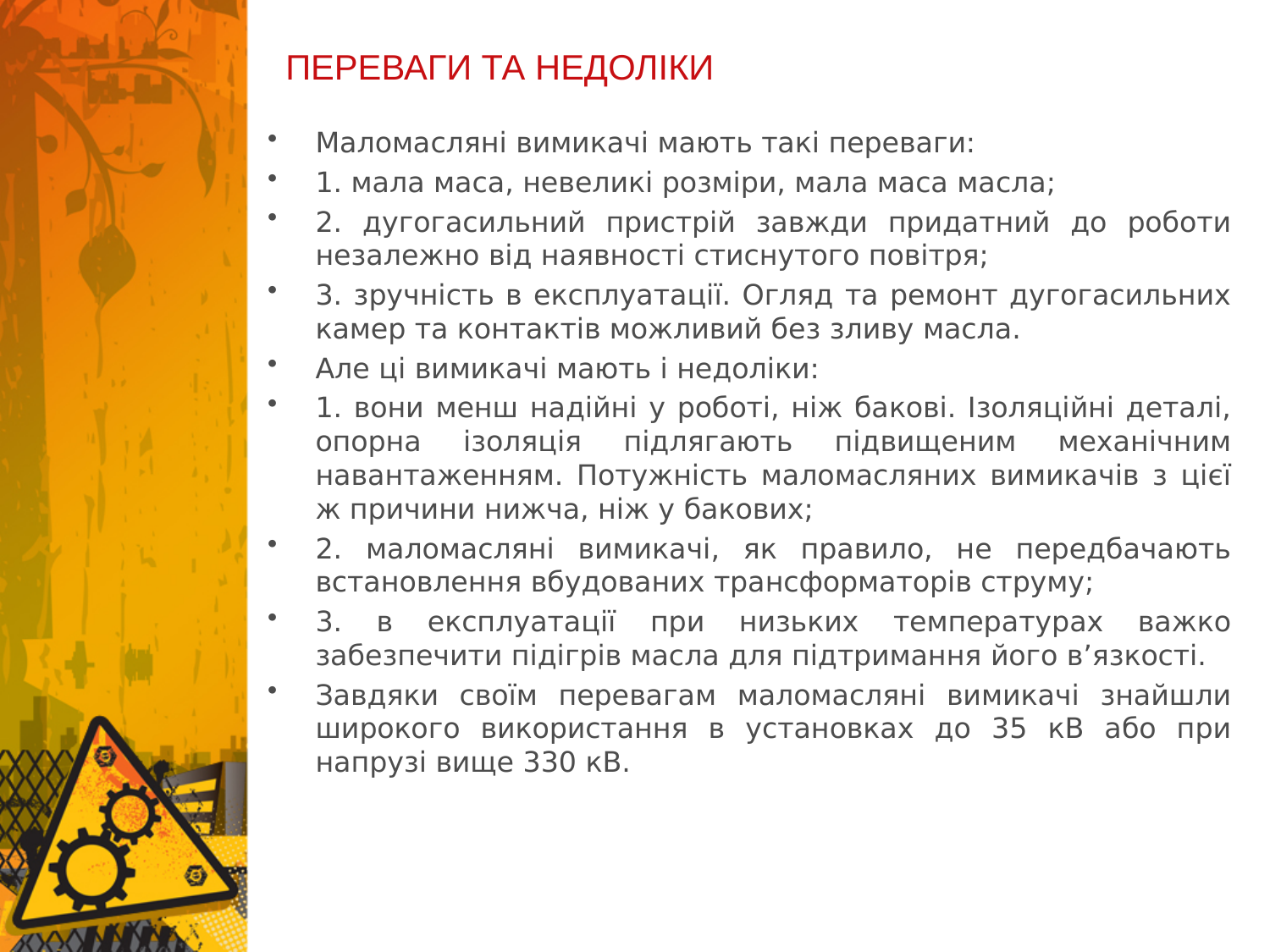

# ПЕРЕВАГИ ТА НЕДОЛІКИ
Маломасляні вимикачі мають такі переваги:
1. мала маса, невеликі розміри, мала маса масла;
2. дугогасильний пристрій завжди придатний до роботи незалежно від наявності стиснутого повітря;
3. зручність в експлуатації. Огляд та ремонт дугогасильних камер та контактів можливий без зливу масла.
Але ці вимикачі мають і недоліки:
1. вони менш надійні у роботі, ніж бакові. Ізоляційні деталі, опорна ізоляція підлягають підвищеним механічним навантаженням. Потужність маломасляних вимикачів з цієї ж причини нижча, ніж у бакових;
2. маломасляні вимикачі, як правило, не передбачають встановлення вбудованих трансформаторів струму;
3. в експлуатації при низьких температурах важко забезпечити підігрів масла для підтримання його в’язкості.
Завдяки своїм перевагам маломасляні вимикачі знайшли широкого використання в установках до 35 кВ або при напрузі вище 330 кВ.